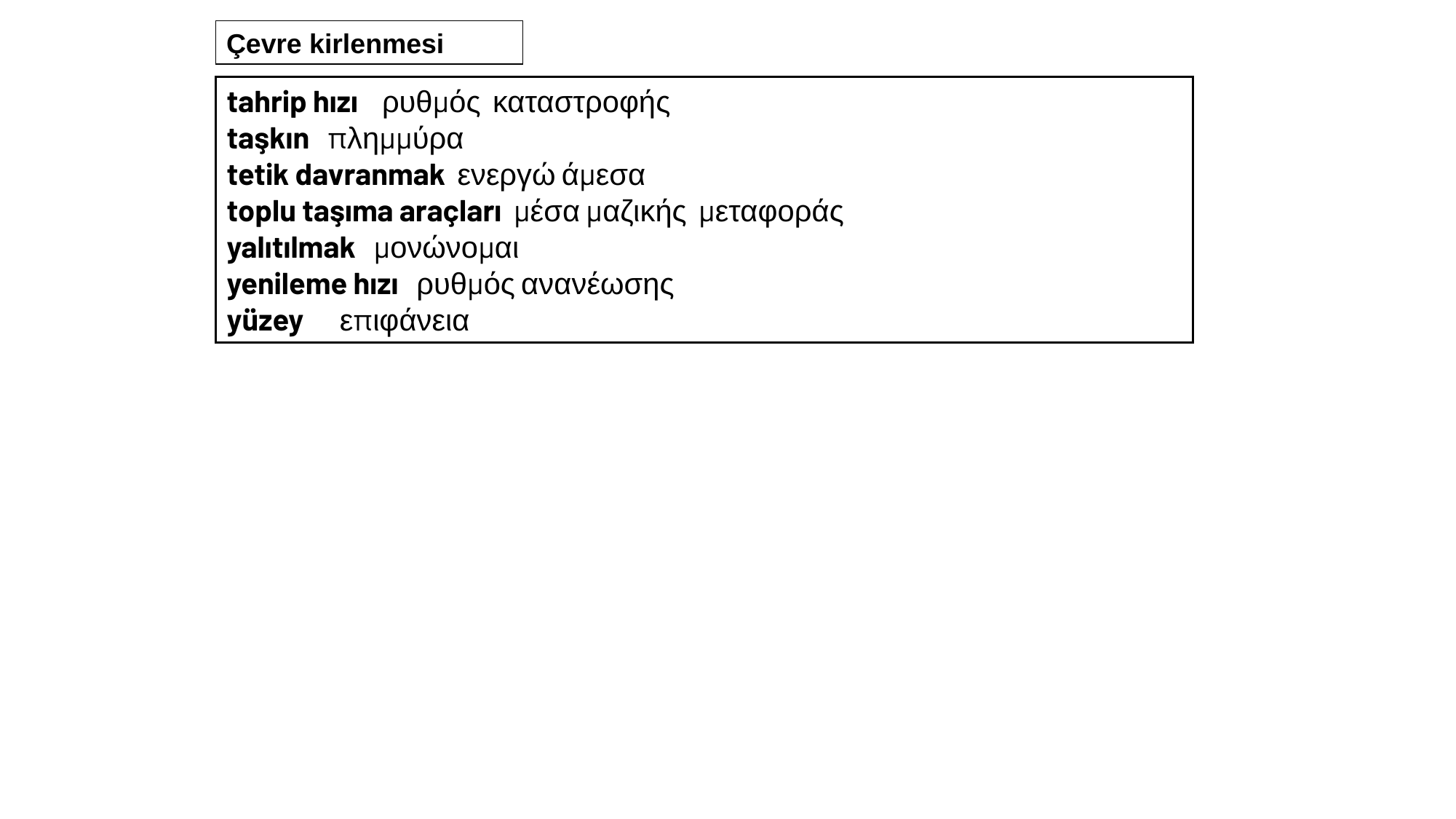

Çevre kirlenmesi
tahrip hızı    ρυθμός  καταστροφής
taşkın   πλημμύρα
tetik davranmak  ενεργώ άμεσα
toplu taşıma araçları  μέσα μαζικής  μεταφοράς
yalıtılmak   μονώνομαι
yenileme hızı   ρυθμός ανανέωσης
yüzey      επιφάνεια